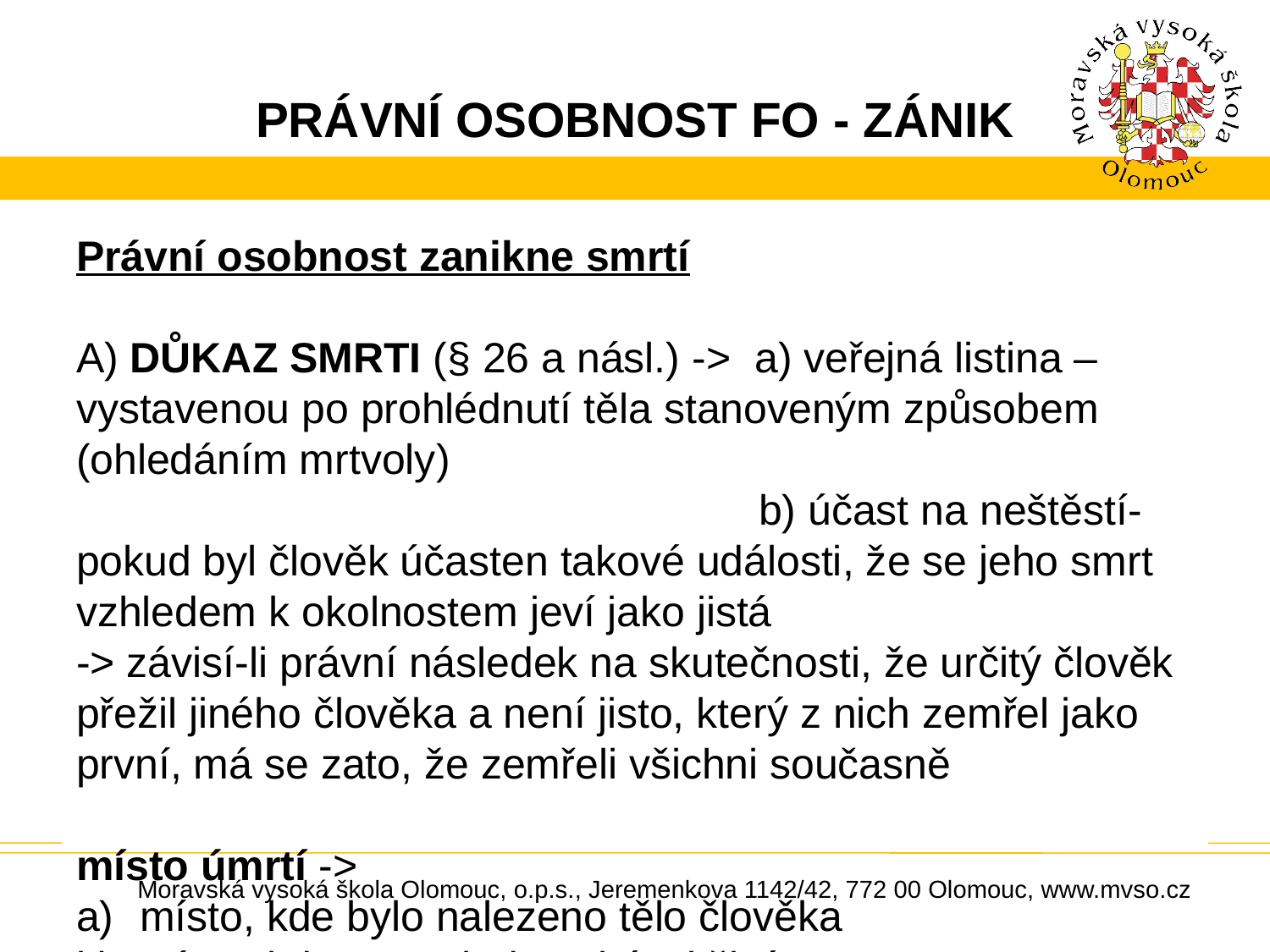

# PRÁVNÍ OSOBNOST FO - ZÁNIK
Právní osobnost zanikne smrtí

A) DŮKAZ SMRTI (§ 26 a násl.) ->  a) veřejná listina – vystavenou po prohlédnutí těla stanoveným způsobem (ohledáním mrtvoly)
			   		    b) účast na neštěstí- pokud byl člověk účasten takové události, že se jeho smrt vzhledem k okolnostem jeví jako jistá
-> závisí-li právní následek na skutečnosti, že určitý člověk přežil jiného člověka a není jisto, který z nich zemřel jako první, má se zato, že zemřeli všichni současně

místo úmrtí ->
místo, kde bylo nalezeno tělo člověka
místo, kde naposledy pobýval živý

Moravská vysoká škola Olomouc, o.p.s., Jeremenkova 1142/42, 772 00 Olomouc, www.mvso.cz